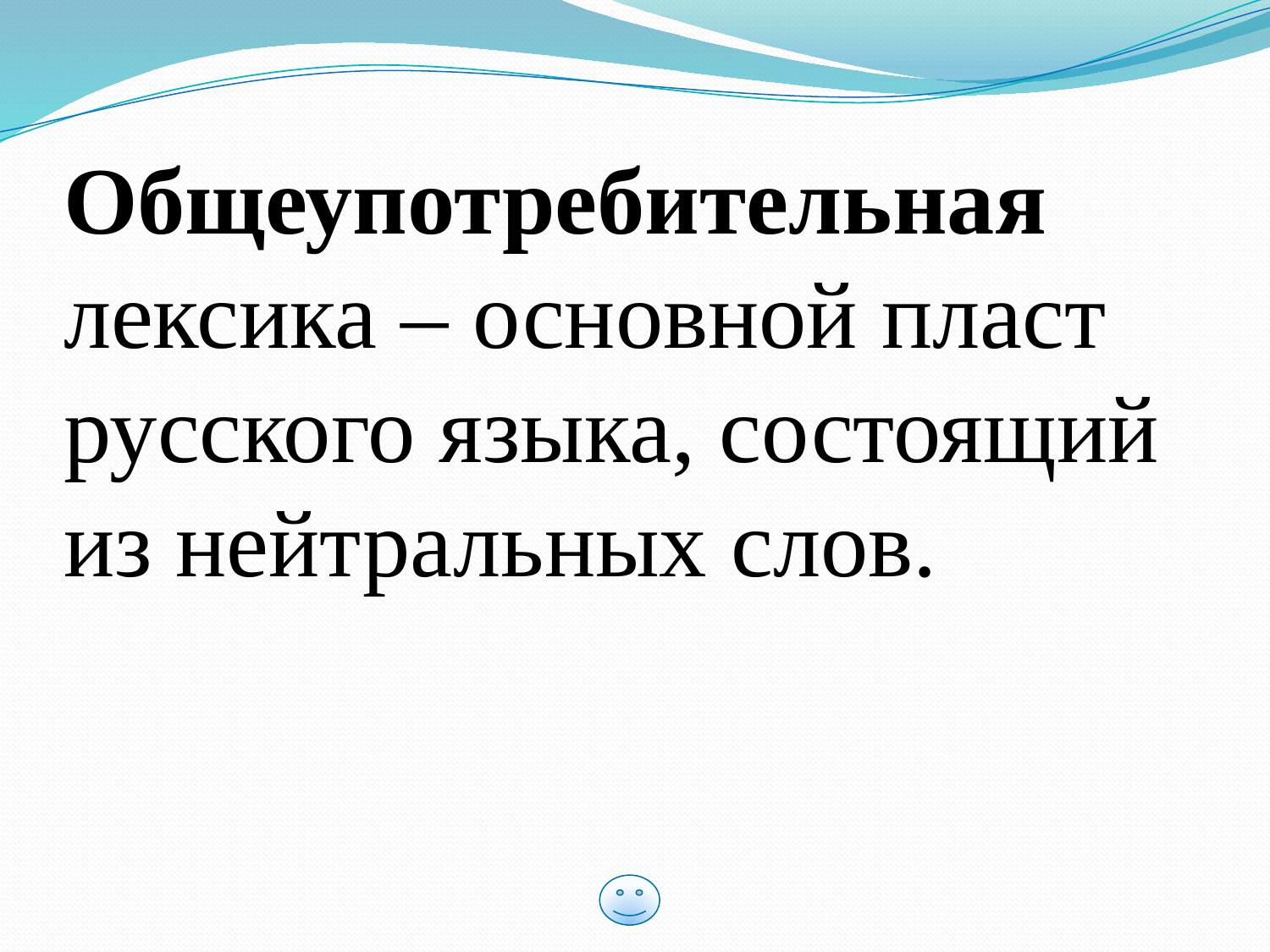

# Общеупотребительная лексика – основной пласт русского языка, состоящий из нейтральных слов.